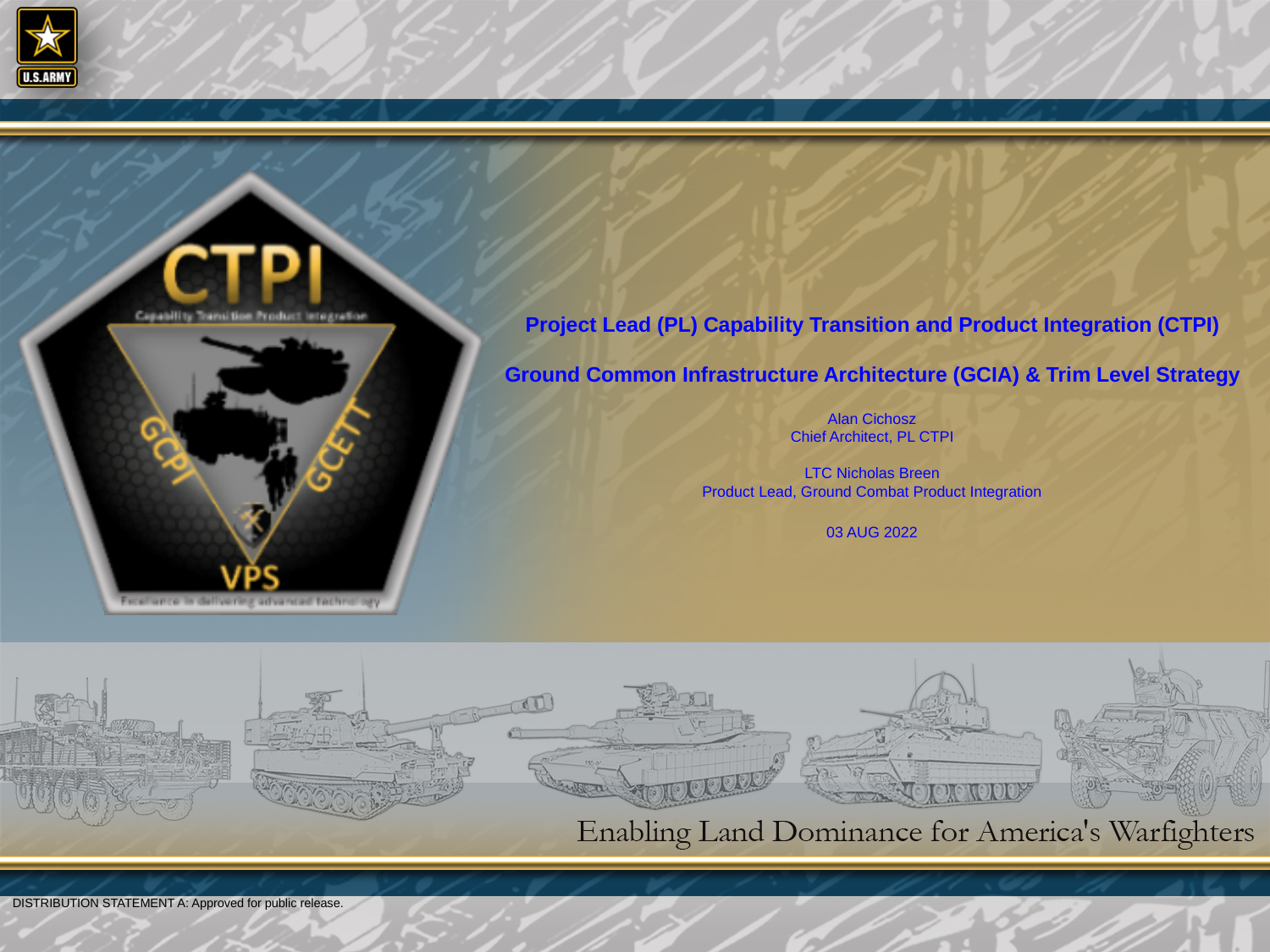

# Project Lead (PL) Capability Transition and Product Integration (CTPI) Ground Common Infrastructure Architecture (GCIA) & Trim Level Strategy Alan Cichosz Chief Architect, PL CTPI LTC Nicholas Breen Product Lead, Ground Combat Product Integration 03 AUG 2022